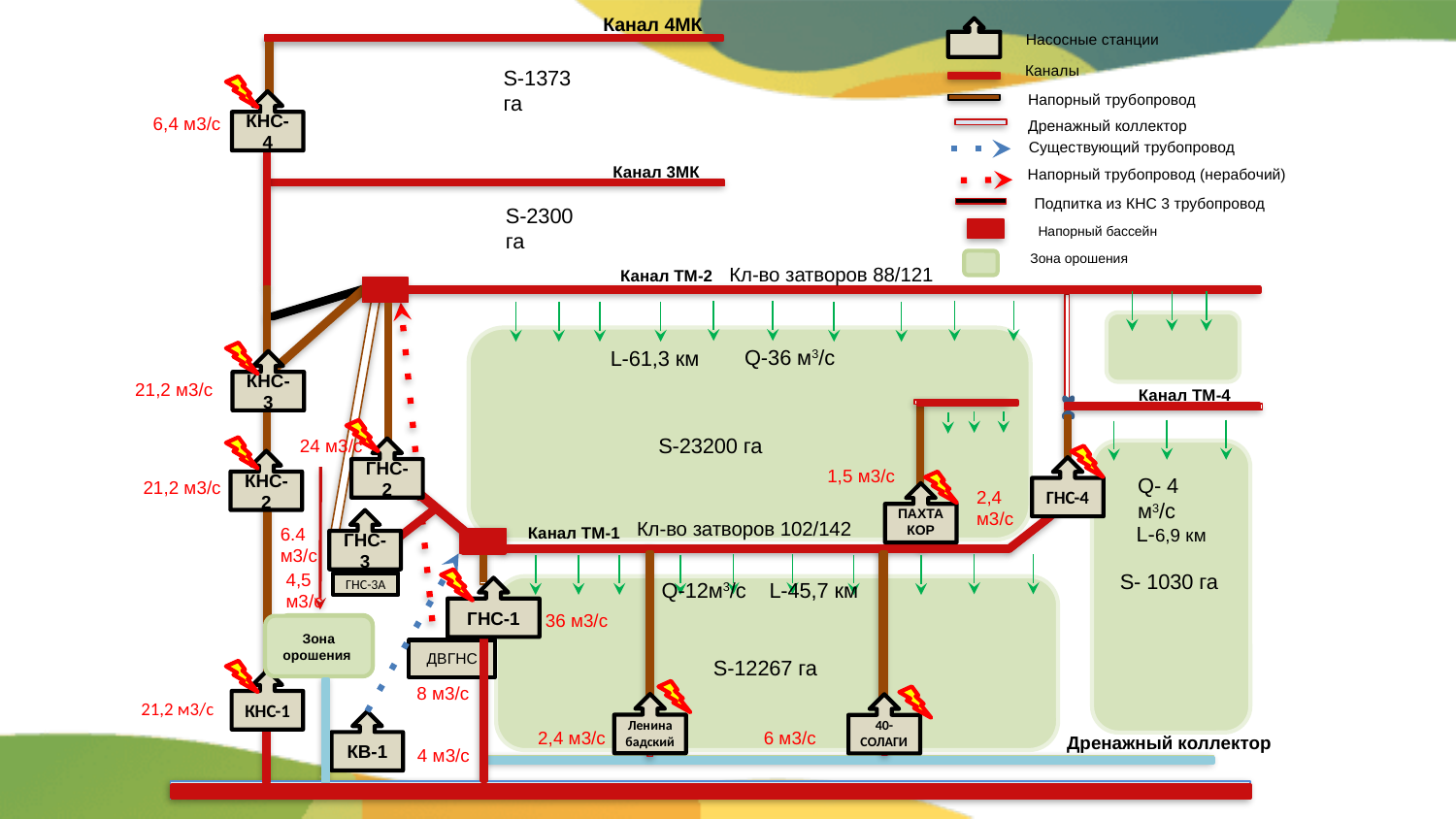

Канал 4МК

 Насосные станции

Каналы
S-1373 га

Напорный трубопровод
КНС-4

6,4 м3/с
Дренажный коллектор

  Существующий трубопровод

Канал 3МК
Напорный трубопровод (нерабочий)

Подпитка из КНС 3 трубопровод

S-2300 га

Напорный бассейн

Зона орошения

Кл-во затворов 88/121
Канал ТМ-2

Q-36 м3/с
L-61,3 км

КНС-3
21,2 м3/с
Канал ТМ-4

S-23200 га
24 м3/с

ГНС-2

КНС-2
ГНС-4
1,5 м3/с
Q- 4 м3/с
21,2 м3/с

2,4 м3/с
ПАХТАКОР

ГНС-3
Кл-во затворов 102/142

L-6,9 км
Канал ТМ-1
6.4 м3/с

4,5 м3/с
S- 1030 га

Q-12м3/с
L-45,7 км
ГНС-3А

ГНС-1
36 м3/с
Зона орошения
Зона орошения

ДВГНС
S-12267 га

КНС-1
8 м3/с

21,2 м3/с
Ленинабадский

40-СОЛАГИ

КВ-1
2,4 м3/с
6 м3/с

Дренажный коллектор

4 м3/с